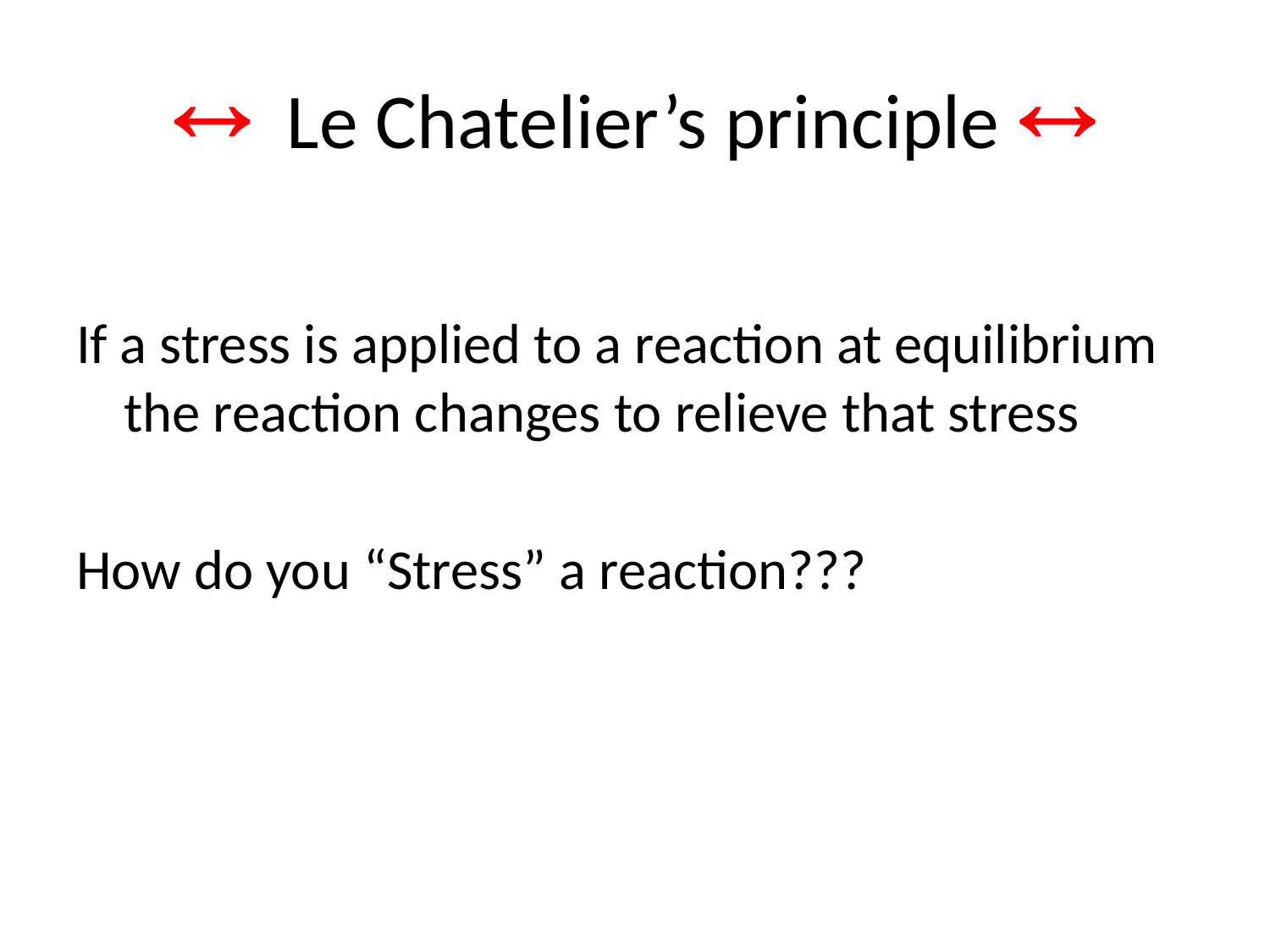

# ↔  Le Chatelier’s principle ↔

If a stress is applied to a reaction at equilibrium the reaction changes to relieve that stress

How do you “Stress” a reaction???